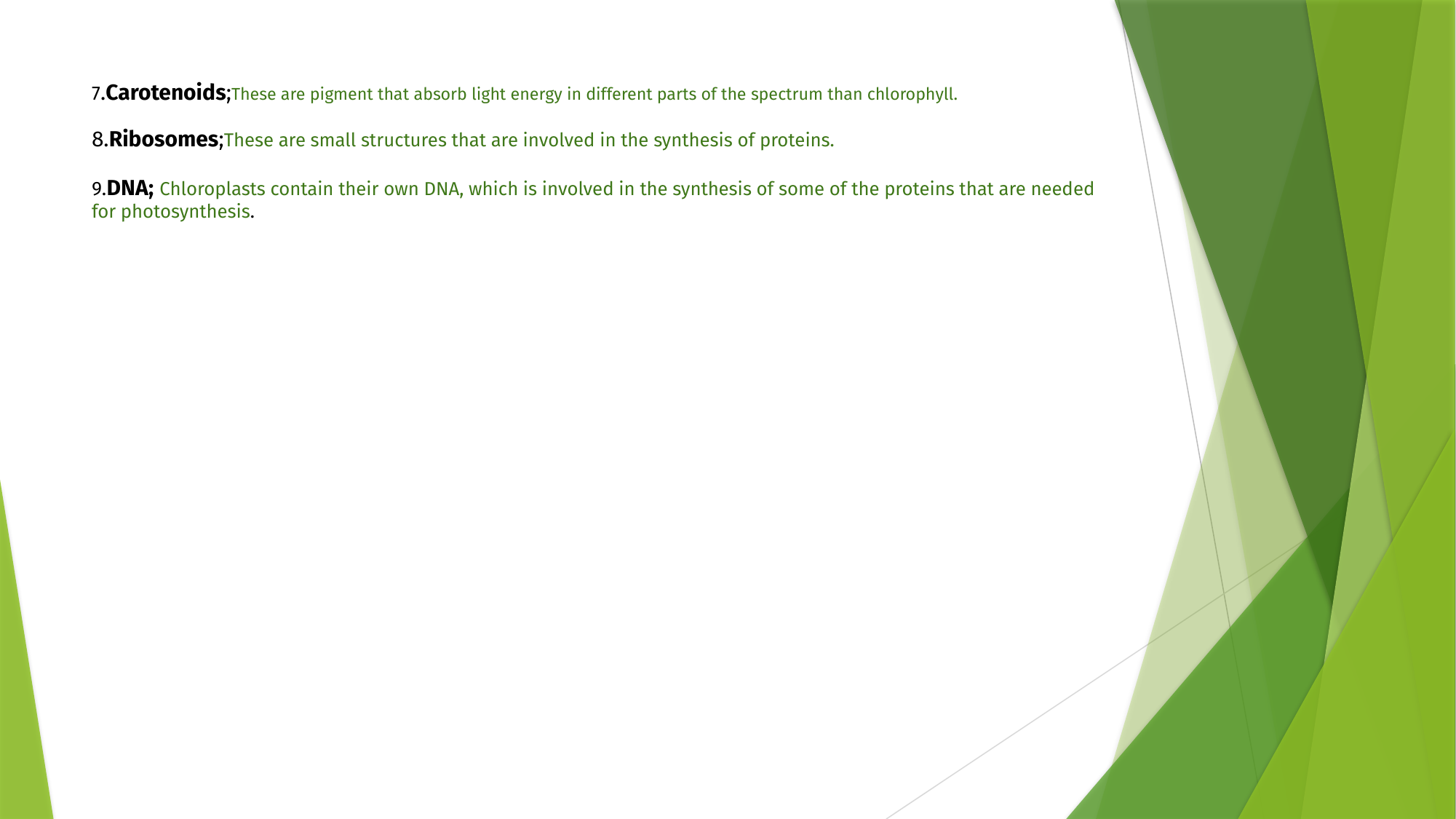

# 7.Carotenoids;These are pigment that absorb light energy in different parts of the spectrum than chlorophyll. 8.Ribosomes;These are small structures that are involved in the synthesis of proteins. 9.DNA; Chloroplasts contain their own DNA, which is involved in the synthesis of some of the proteins that are needed for photosynthesis.